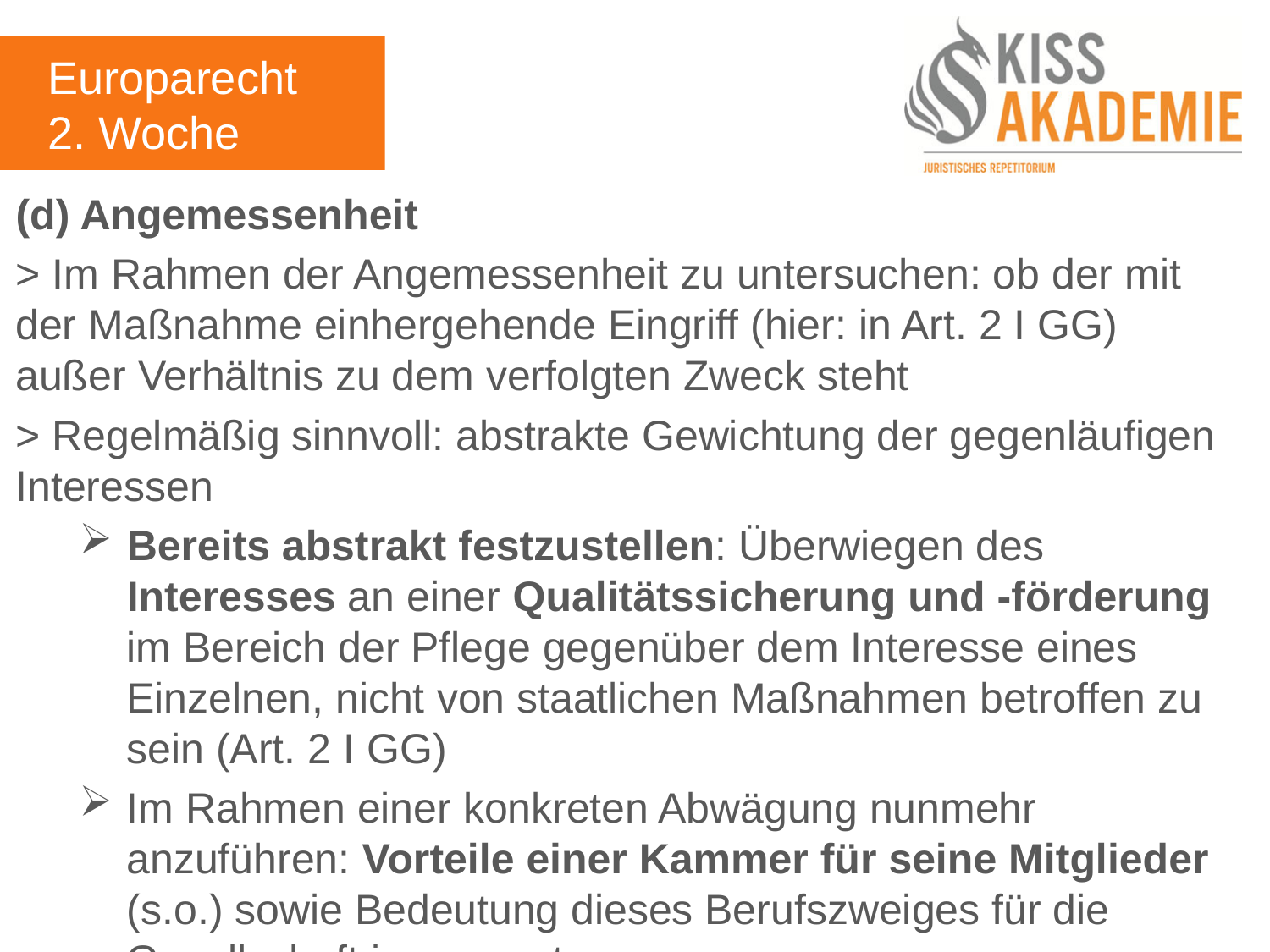

Europarecht
2. Woche
(d) Angemessenheit
> Im Rahmen der Angemessenheit zu untersuchen: ob der mit der Maßnahme einhergehende Eingriff (hier: in Art. 2 I GG) außer Verhältnis zu dem verfolgten Zweck steht
> Regelmäßig sinnvoll: abstrakte Gewichtung der gegenläufigen Interessen
Bereits abstrakt festzustellen: Überwiegen des Interesses an einer Qualitätssicherung und -förderung im Bereich der Pflege gegenüber dem Interesse eines Einzelnen, nicht von staatlichen Maßnahmen betroffen zu sein (Art. 2 I GG)
Im Rahmen einer konkreten Abwägung nunmehr anzuführen: Vorteile einer Kammer für seine Mitglieder (s.o.) sowie Bedeutung dieses Berufszweiges für die Gesellschaft insgesamt